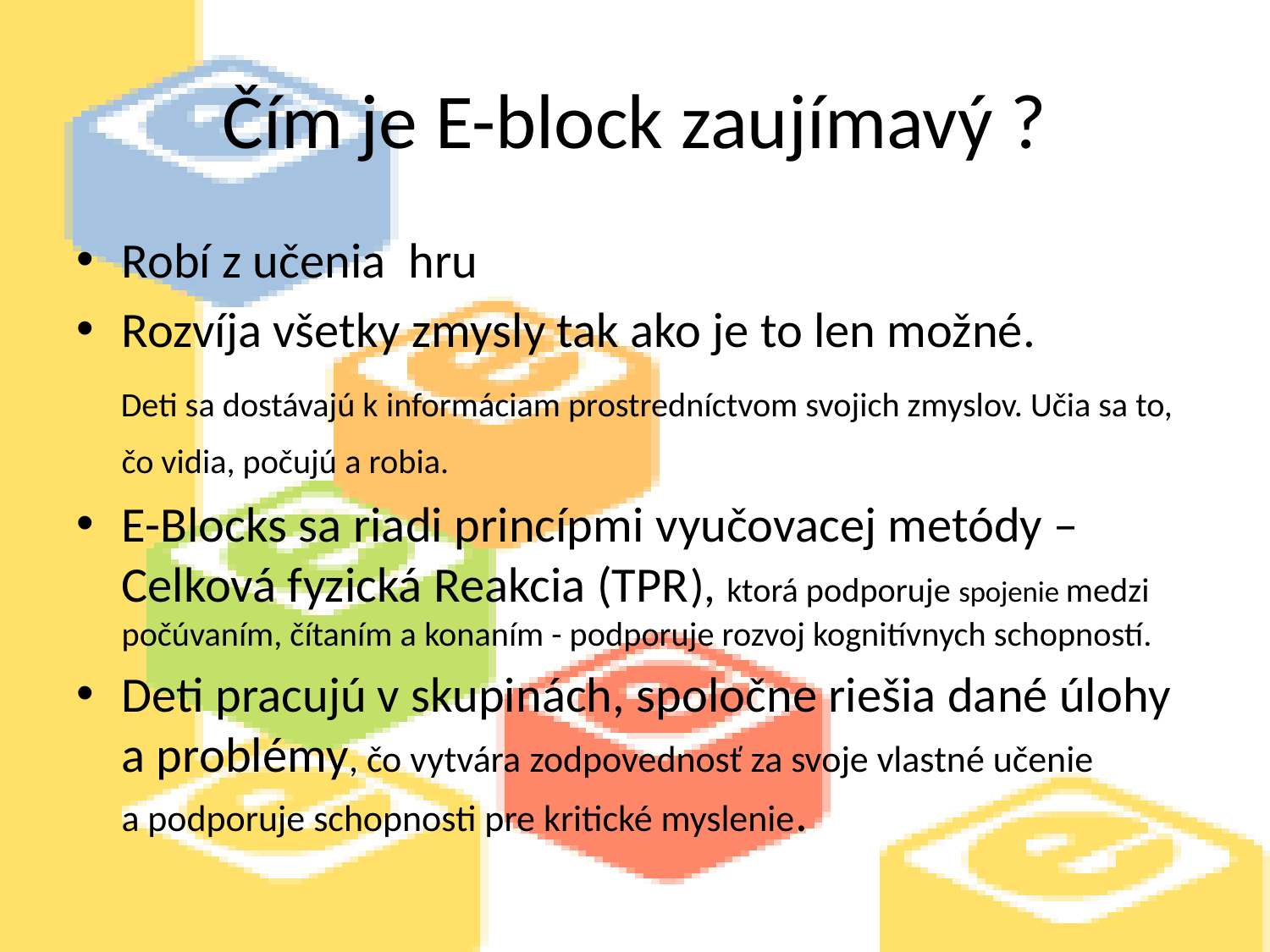

# Čím je E-block zaujímavý ?
Robí z učenia  hru
Rozvíja všetky zmysly tak ako je to len možné.
    Deti sa dostávajú k informáciam prostredníctvom svojich zmyslov. Učia sa to, čo vidia, počujú a robia.
E-Blocks sa riadi princípmi vyučovacej metódy – Celková fyzická Reakcia (TPR), ktorá podporuje spojenie medzi počúvaním, čítaním a konaním - podporuje rozvoj kognitívnych schopností.
Deti pracujú v skupinách, spoločne riešia dané úlohy a problémy, čo vytvára zodpovednosť za svoje vlastné učenie a podporuje schopnosti pre kritické myslenie.